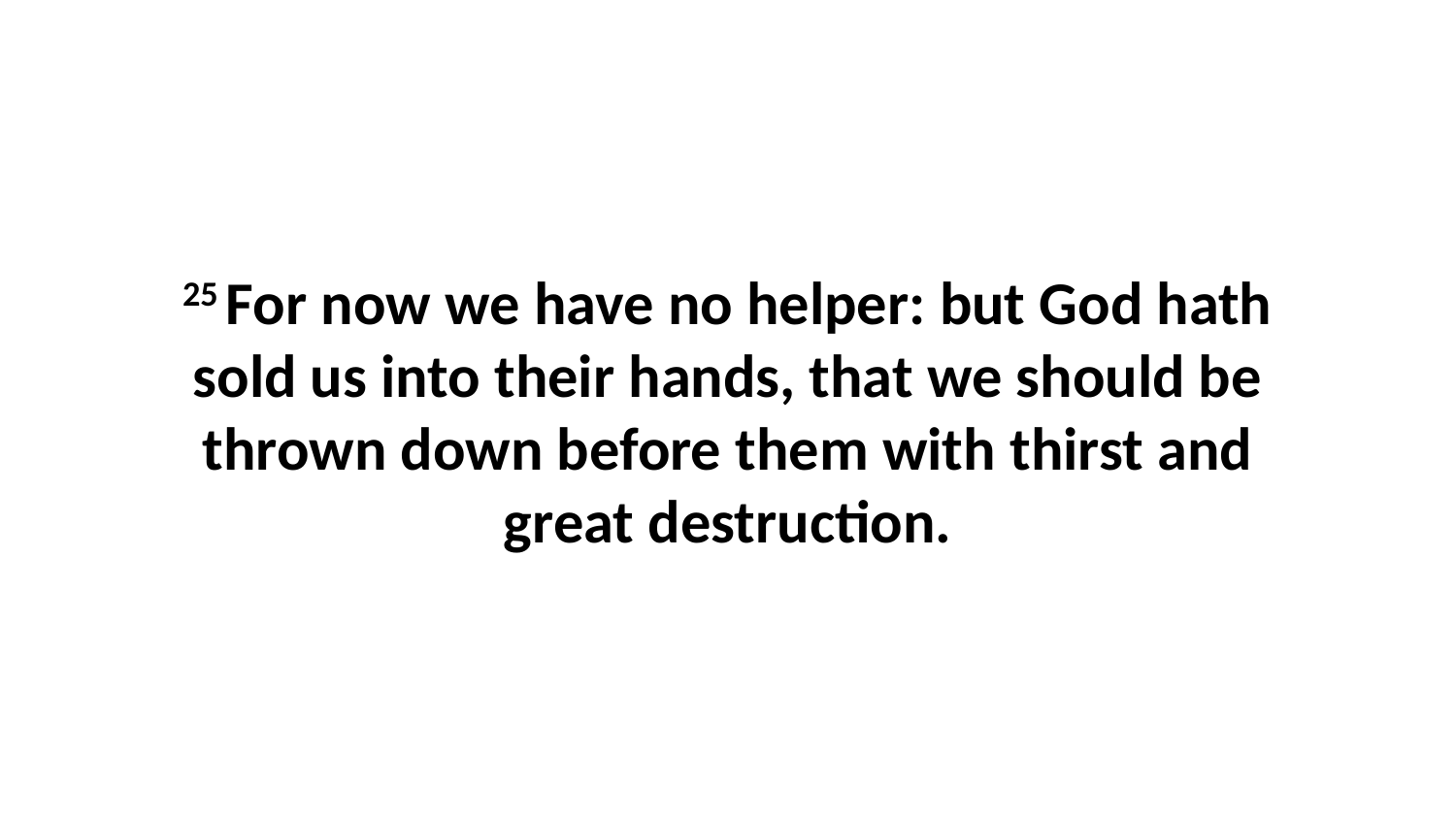

25 For now we have no helper: but God hath sold us into their hands, that we should be thrown down before them with thirst and great destruction.